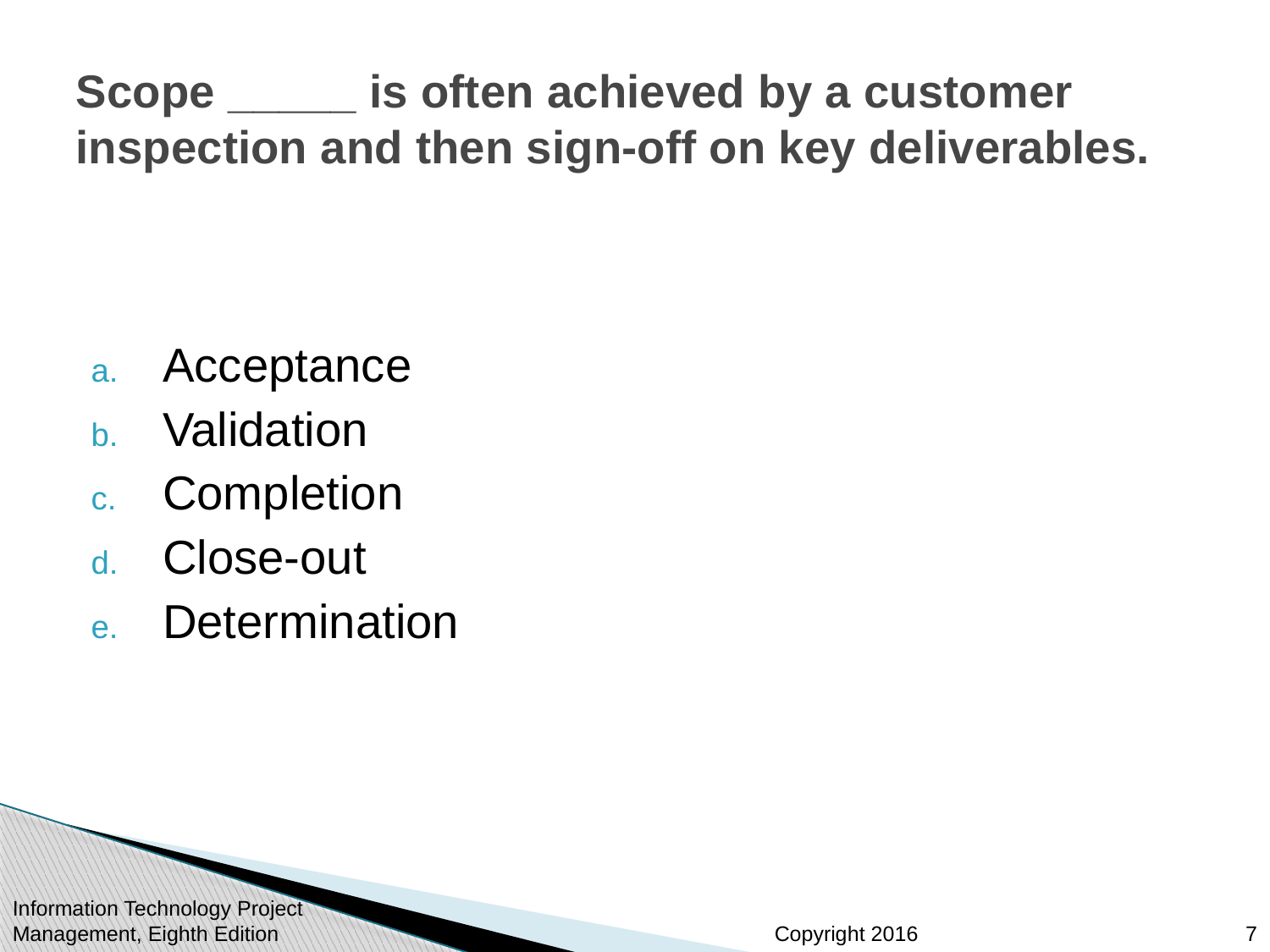

# Scope _____ is often achieved by a customer inspection and then sign-off on key deliverables.
Acceptance
Validation
Completion
Close-out
Determination
Information Technology Project Management, Eighth Edition
7